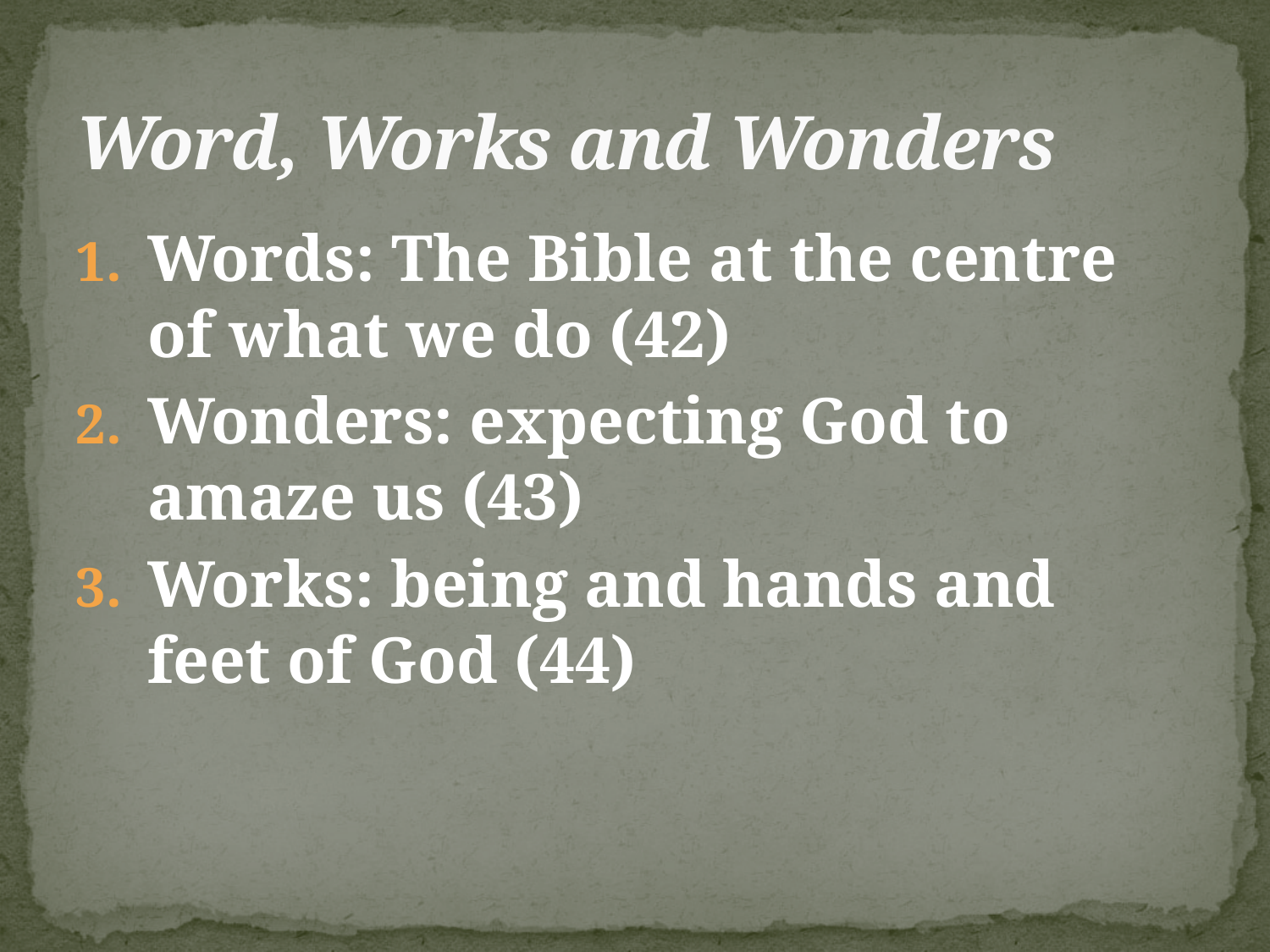

# Word, Works and Wonders
Words: The Bible at the centre of what we do (42)
Wonders: expecting God to amaze us (43)
Works: being and hands and feet of God (44)